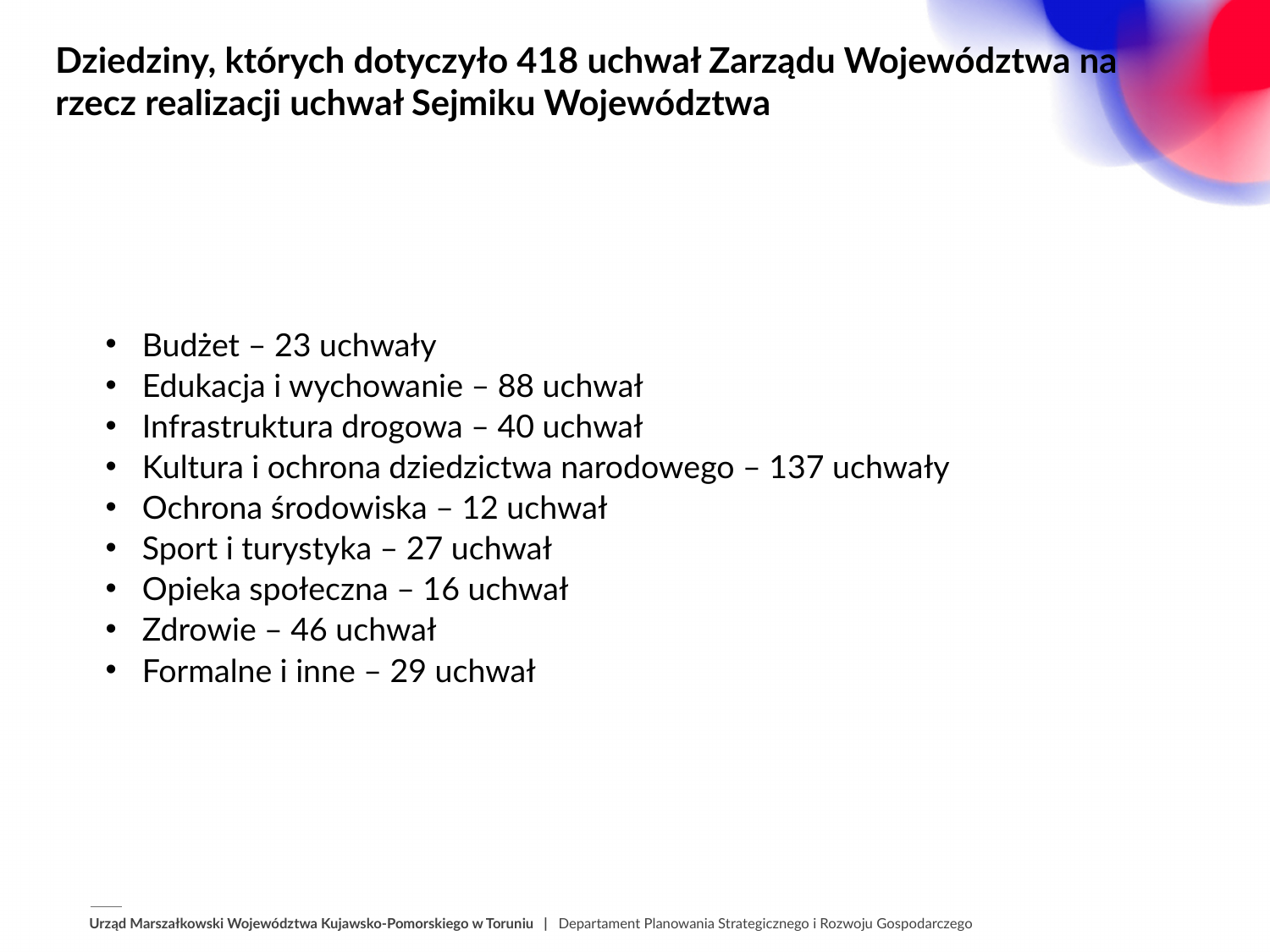

Dziedziny, których dotyczyło 418 uchwał Zarządu Województwa na rzecz realizacji uchwał Sejmiku Województwa

Budżet – 23 uchwały
Edukacja i wychowanie – 88 uchwał
Infrastruktura drogowa – 40 uchwał
Kultura i ochrona dziedzictwa narodowego – 137 uchwały
Ochrona środowiska – 12 uchwał
Sport i turystyka – 27 uchwał
Opieka społeczna – 16 uchwał
Zdrowie – 46 uchwał
Formalne i inne – 29 uchwał

Urząd Marszałkowski Województwa Kujawsko-Pomorskiego w Toruniu   |   Departament Planowania Strategicznego i Rozwoju Gospodarczego